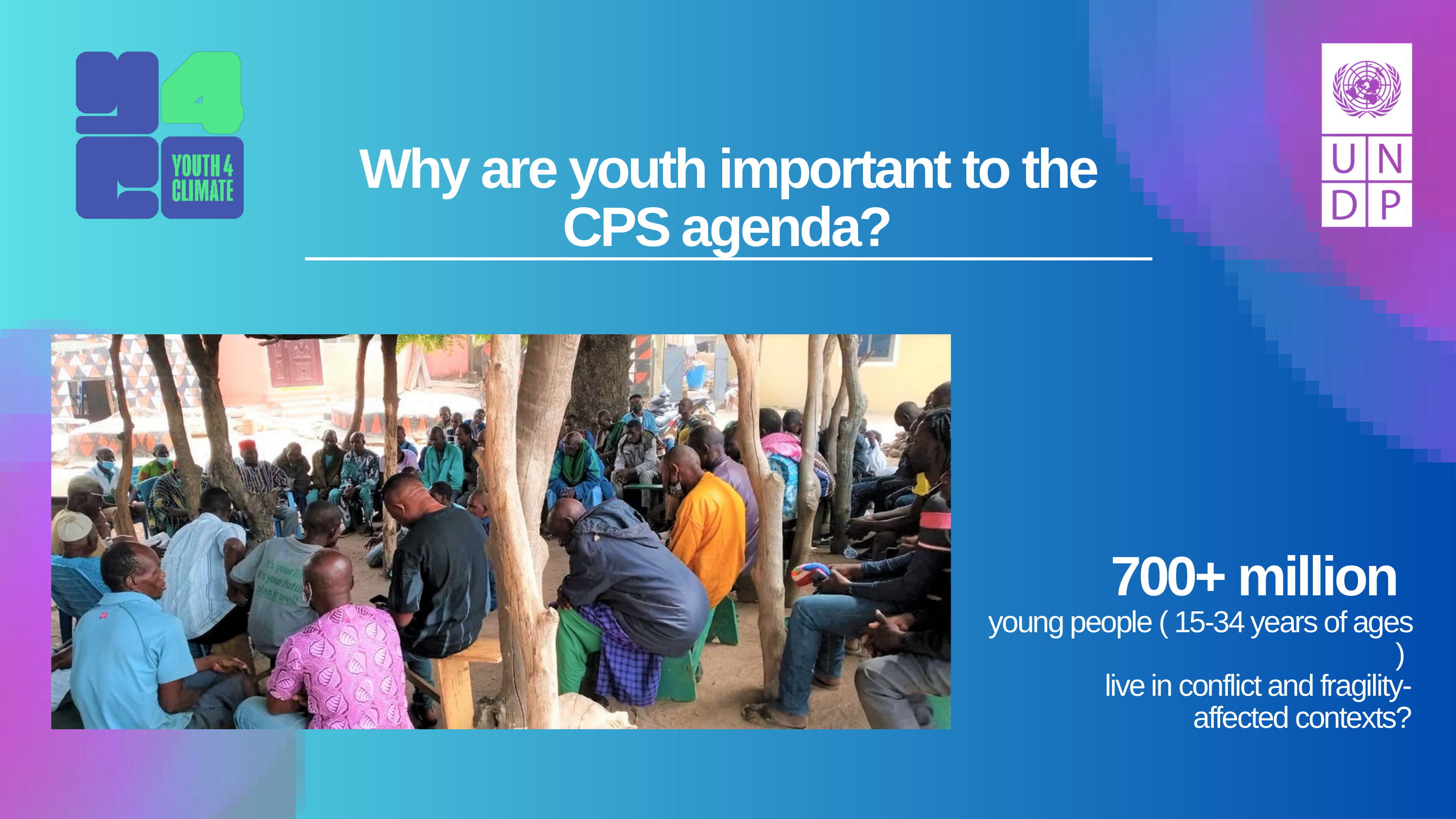

Why are youth important to the CPS agenda?

700+ million
young people ( 15-34 years of ages )
live in conflict and fragility-
affected contexts?